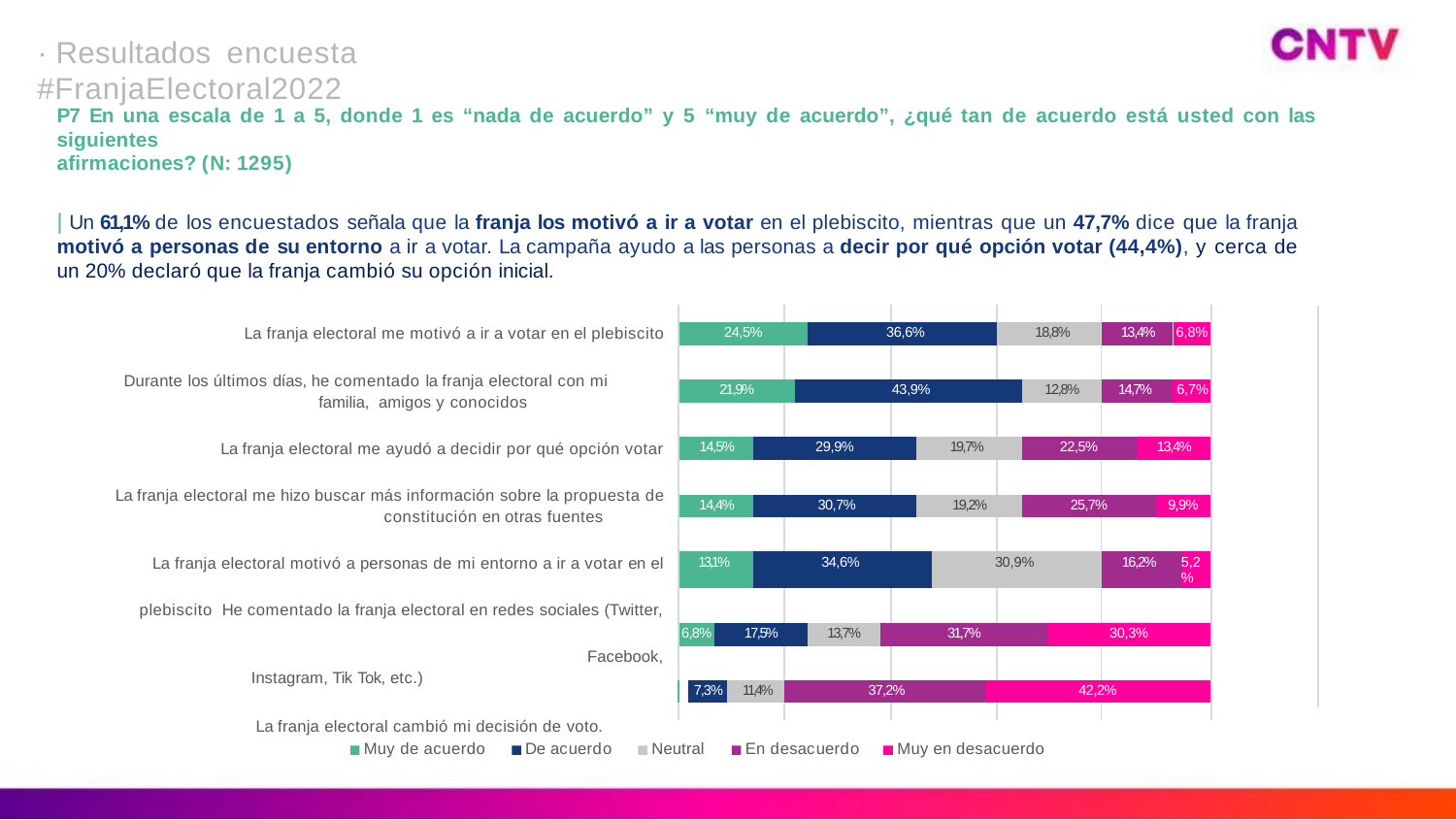

# · Resultados encuesta #FranjaElectoral2022
P7 En una escala de 1 a 5, donde 1 es “nada de acuerdo” y 5 “muy de acuerdo”, ¿qué tan de acuerdo está usted con las siguientes
afirmaciones? (N: 1295)

| Un 61,1% de los encuestados señala que la franja los motivó a ir a votar en el plebiscito, mientras que un 47,7% dice que la franja  motivó a personas de su entorno a ir a votar. La campaña ayudo a las personas a decir por qué opción votar (44,4%), y cerca de  un 20% declaró que la franja cambió su opción inicial.

|  |  |  |  |  |  |  |  |  |  |  |  |  |  |  |  |  |  |  |  |  |
| --- | --- | --- | --- | --- | --- | --- | --- | --- | --- | --- | --- | --- | --- | --- | --- | --- | --- | --- | --- | --- |
| 24,5% |  |  |  |  |  |  | 36,6% |  |  |  |  |  | 18,8% |  |  | 13,4% |  |  | 6,8% |  |
|  |  |  |  |  |  |  |  |  |  |  |  |  |  |  |  |  |  |  |  |  |
| 21,9% |  |  |  |  |  | 43,9% |  |  |  |  |  |  |  | 12,8% |  | 14,7% |  |  | 6,7% |  |
|  |  |  |  |  |  |  |  |  |  |  |  |  |  |  |  |  |  |  |  |  |
| 14,5% |  |  |  | 29,9% |  |  |  |  |  | 19,7% |  |  |  | 22,5% |  |  | 13,4% |  |  |  |
|  |  |  |  |  |  |  |  |  |  |  |  |  |  |  |  |  |  |  |  |  |
| 14,4% |  |  |  | 30,7% |  |  |  |  |  | 19,2% |  |  |  | 25,7% |  |  |  | 9,9% |  |  |
|  |  |  |  |  |  |  |  |  |  |  |  |  |  |  |  |  |  |  |  |  |
| 13,1% |  |  |  | 34,6% |  |  |  |  |  |  | 30,9% |  |  |  |  | 16,2% |  |  |  | 5,2% |
|  |  |  |  |  |  |  |  |  |  |  |  |  |  |  |  |  |  |  |  |  |
| 6,8% |  | 17,5% |  |  |  |  | 13,7% | 31,7% |  |  |  |  |  |  | 30,3% |  |  |  |  |  |
|  |  |  |  |  |  |  |  |  |  |  |  |  |  |  |  |  |  |  |  |  |
|  | 7,3% |  | 11,4% |  | 37,2% |  |  |  |  |  |  | 42,2% |  |  |  |  |  |  |  |  |
|  |  |  |  |  |  |  |  |  |  |  |  |  |  |  |  |  |  |  |  |  |
La franja electoral me motivó a ir a votar en el plebiscito

Durante los últimos días, he comentado la franja electoral con mi familia,  amigos y conocidos
La franja electoral me ayudó a decidir por qué opción votar  La franja electoral me hizo buscar más información sobre la propuesta de
constitución en otras fuentes
La franja electoral motivó a personas de mi entorno a ir a votar en el plebiscito  He comentado la franja electoral en redes sociales (Twitter, Facebook,
Instagram, Tik Tok, etc.)

La franja electoral cambió mi decisión de voto.
Muy de acuerdo
De acuerdo
Neutral
En desacuerdo
Muy en desacuerdo